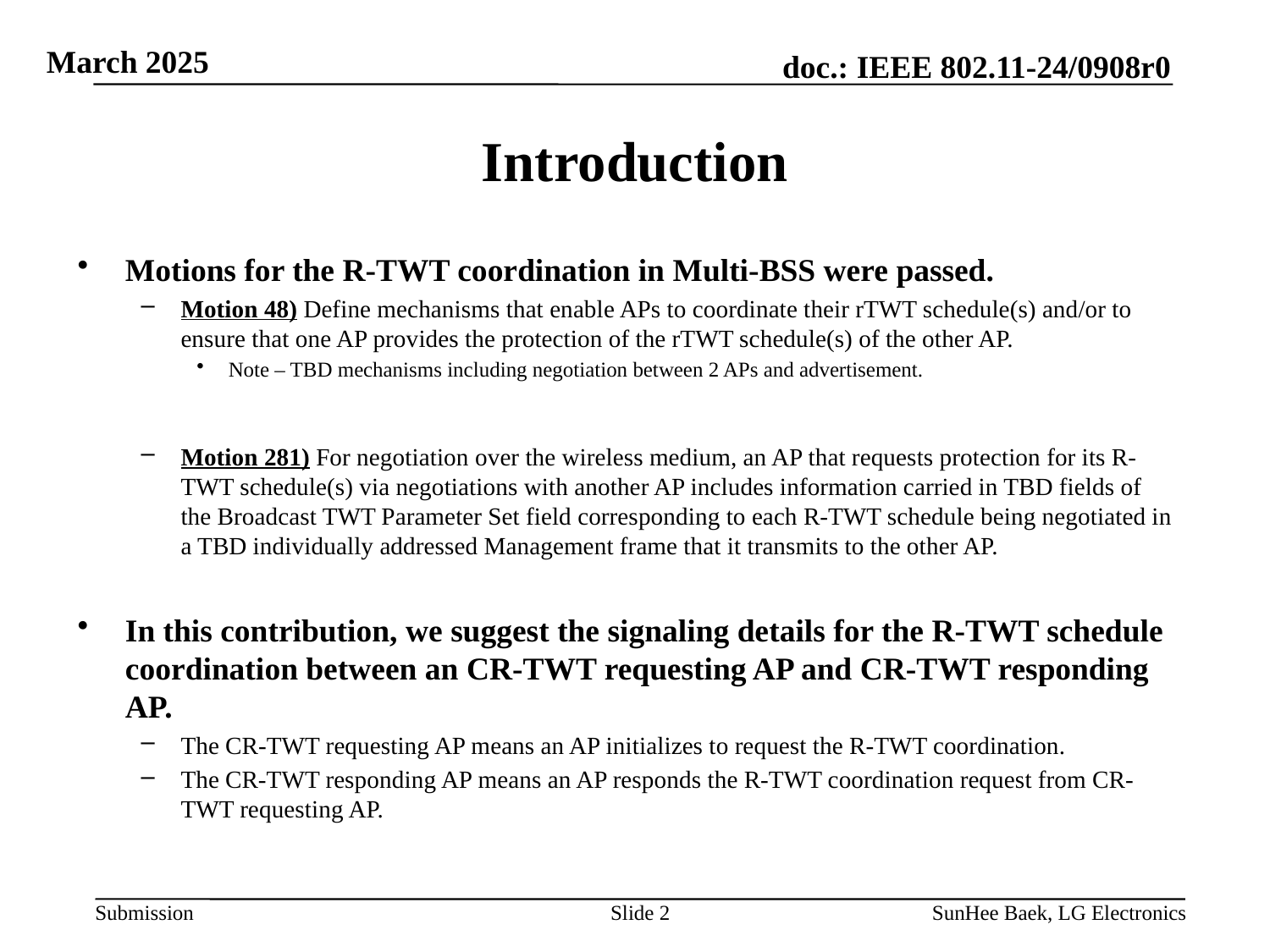

# Introduction
Motions for the R-TWT coordination in Multi-BSS were passed.
Motion 48) Define mechanisms that enable APs to coordinate their rTWT schedule(s) and/or to ensure that one AP provides the protection of the rTWT schedule(s) of the other AP.
Note – TBD mechanisms including negotiation between 2 APs and advertisement.

Motion 281) For negotiation over the wireless medium, an AP that requests protection for its R-TWT schedule(s) via negotiations with another AP includes information carried in TBD fields of the Broadcast TWT Parameter Set field corresponding to each R-TWT schedule being negotiated in a TBD individually addressed Management frame that it transmits to the other AP.

In this contribution, we suggest the signaling details for the R-TWT schedule coordination between an CR-TWT requesting AP and CR-TWT responding AP.
The CR-TWT requesting AP means an AP initializes to request the R-TWT coordination.
The CR-TWT responding AP means an AP responds the R-TWT coordination request from CR-TWT requesting AP.
Slide 2
SunHee Baek, LG Electronics